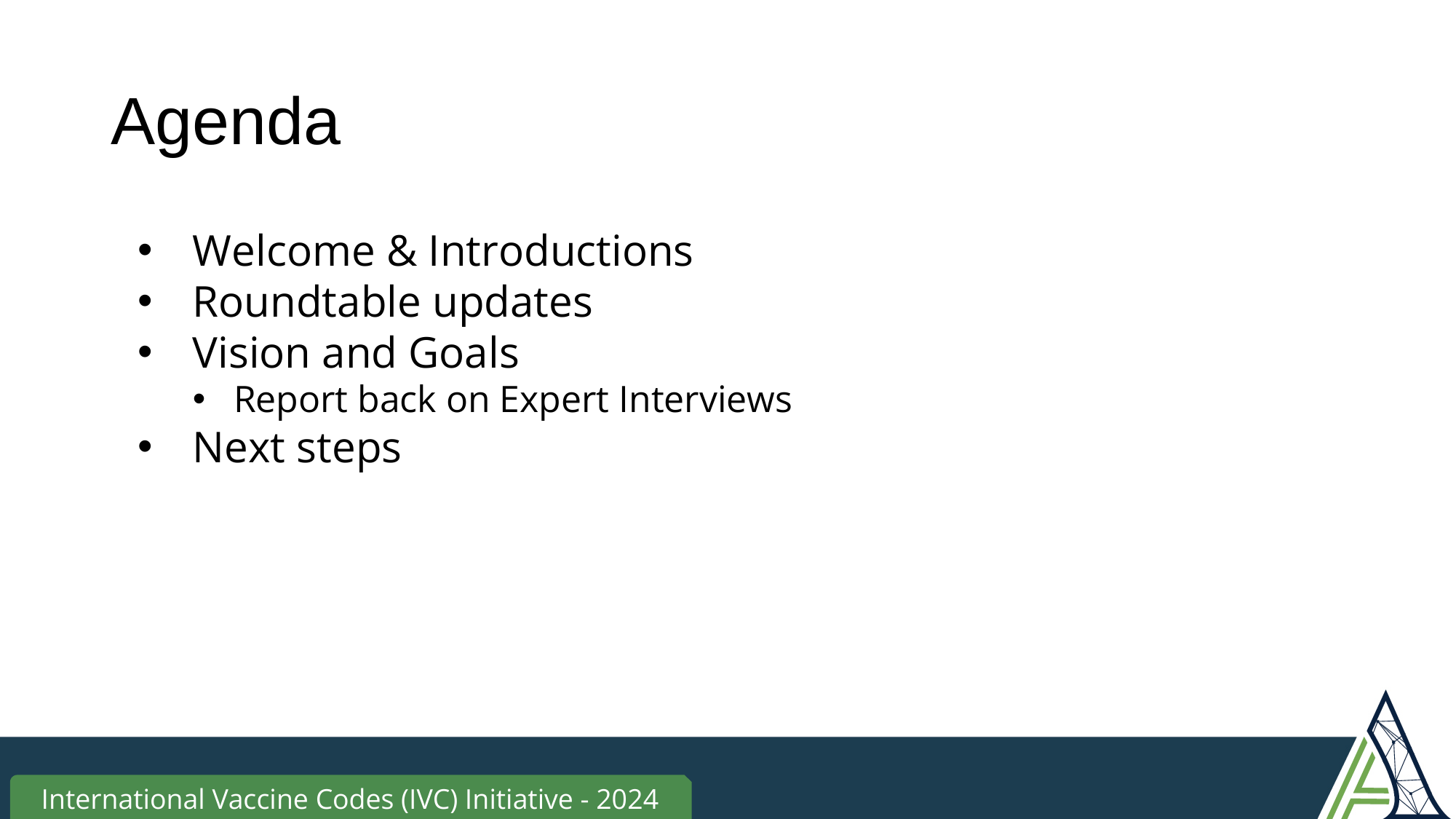

# Agenda
Welcome & Introductions
Roundtable updates
Vision and Goals
Report back on Expert Interviews
Next steps

International Vaccine Codes (IVC) Initiative - 2024